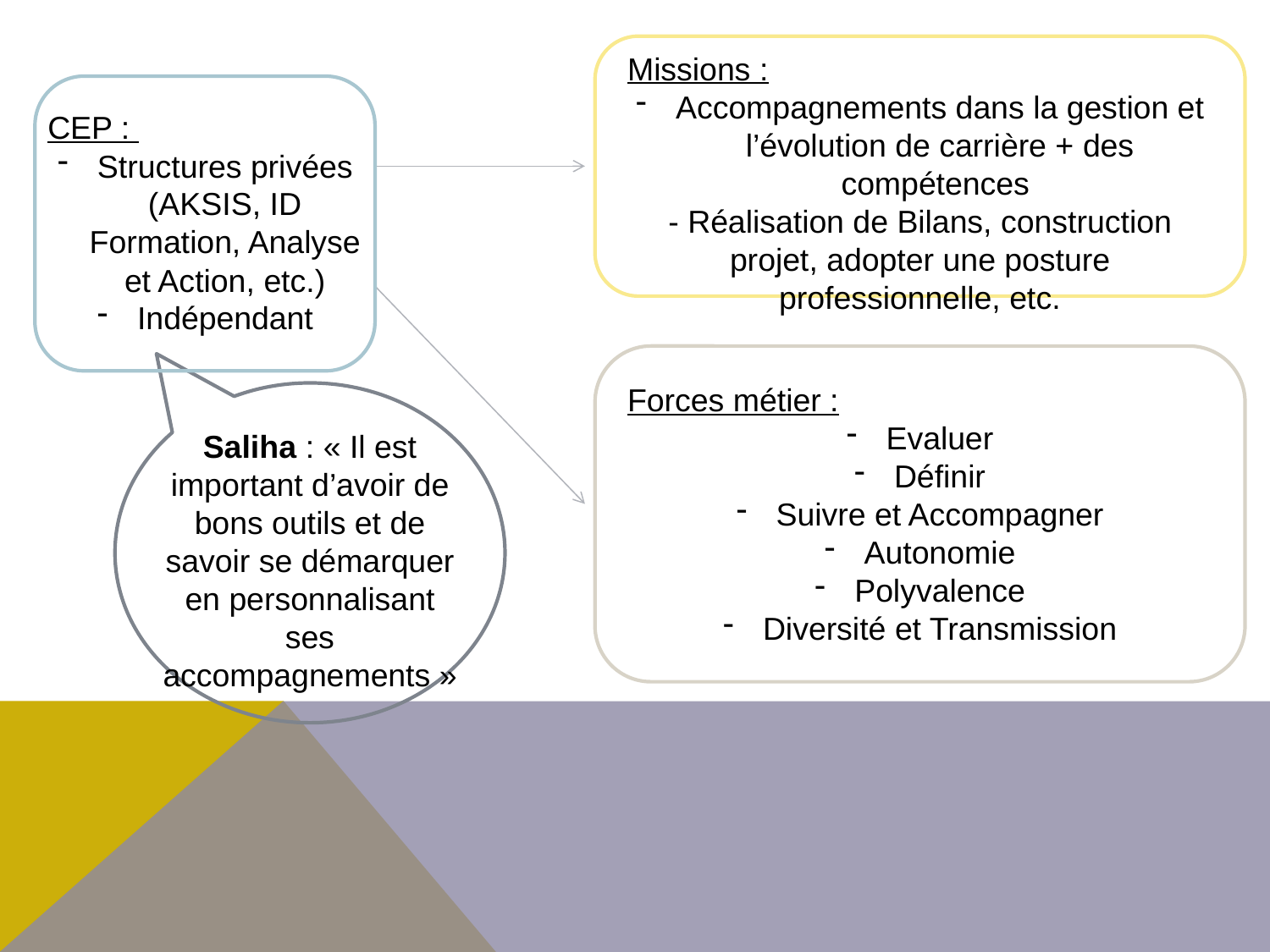

Missions :
Accompagnements dans la gestion et l’évolution de carrière + des compétences
- Réalisation de Bilans, construction projet, adopter une posture professionnelle, etc.

CEP :
Structures privées (AKSIS, ID Formation, Analyse et Action, etc.)
Indépendant

Forces métier :
Evaluer
Définir
Suivre et Accompagner
Autonomie
Polyvalence
Diversité et Transmission

Saliha : « Il est important d’avoir de bons outils et de savoir se démarquer en personnalisant ses accompagnements »